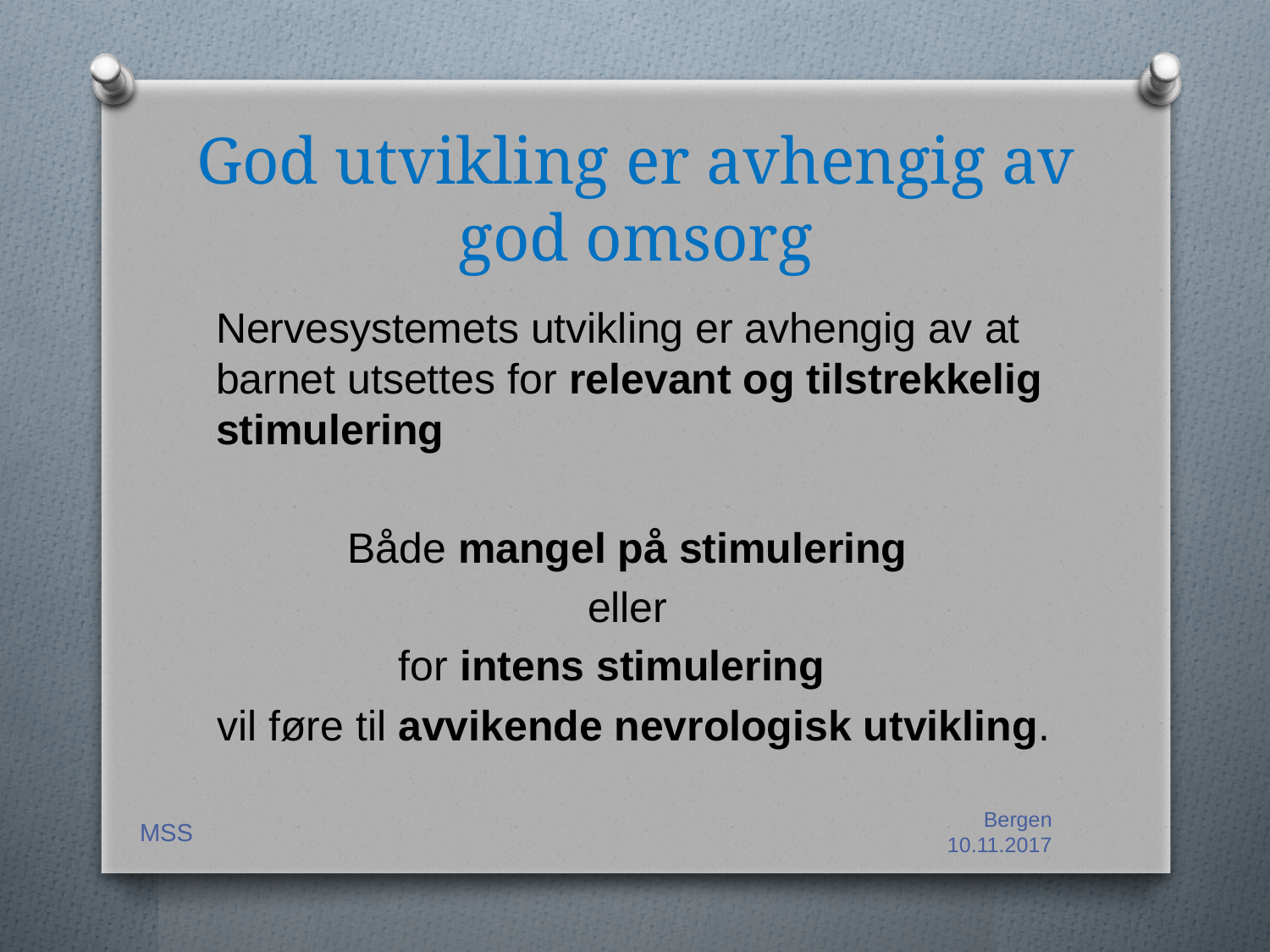

# God utvikling er avhengig av god omsorg
Nervesystemets utvikling er avhengig av at barnet utsettes for relevant og tilstrekkelig stimulering

Både mangel på stimulering
eller
	for intens stimulering
vil føre til avvikende nevrologisk utvikling.
MSS
Bergen 10.11.2017